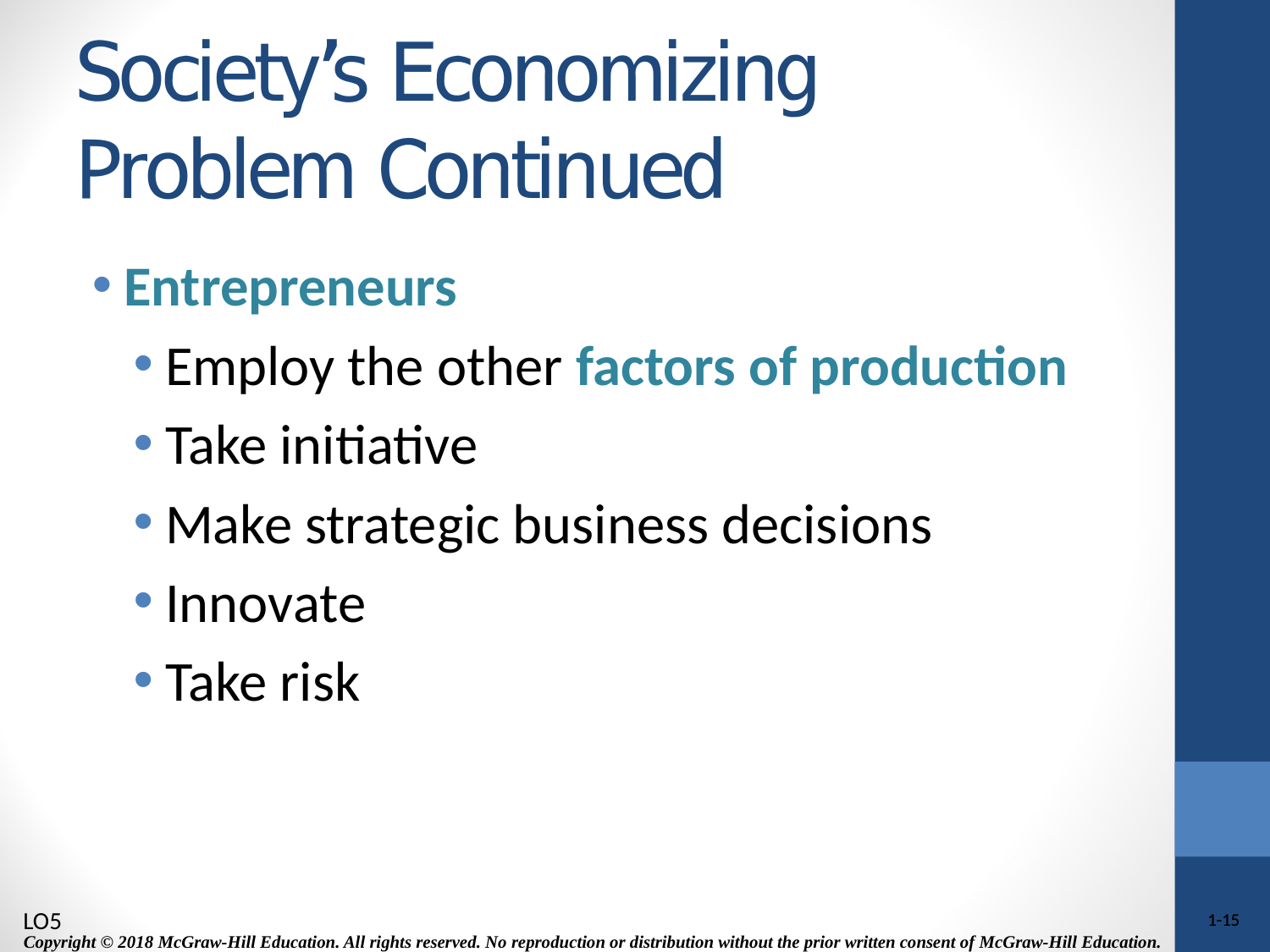

# Society’s Economizing Problem Continued
Entrepreneurs
Employ the other factors of production
Take initiative
Make strategic business decisions
Innovate
Take risk
LO5